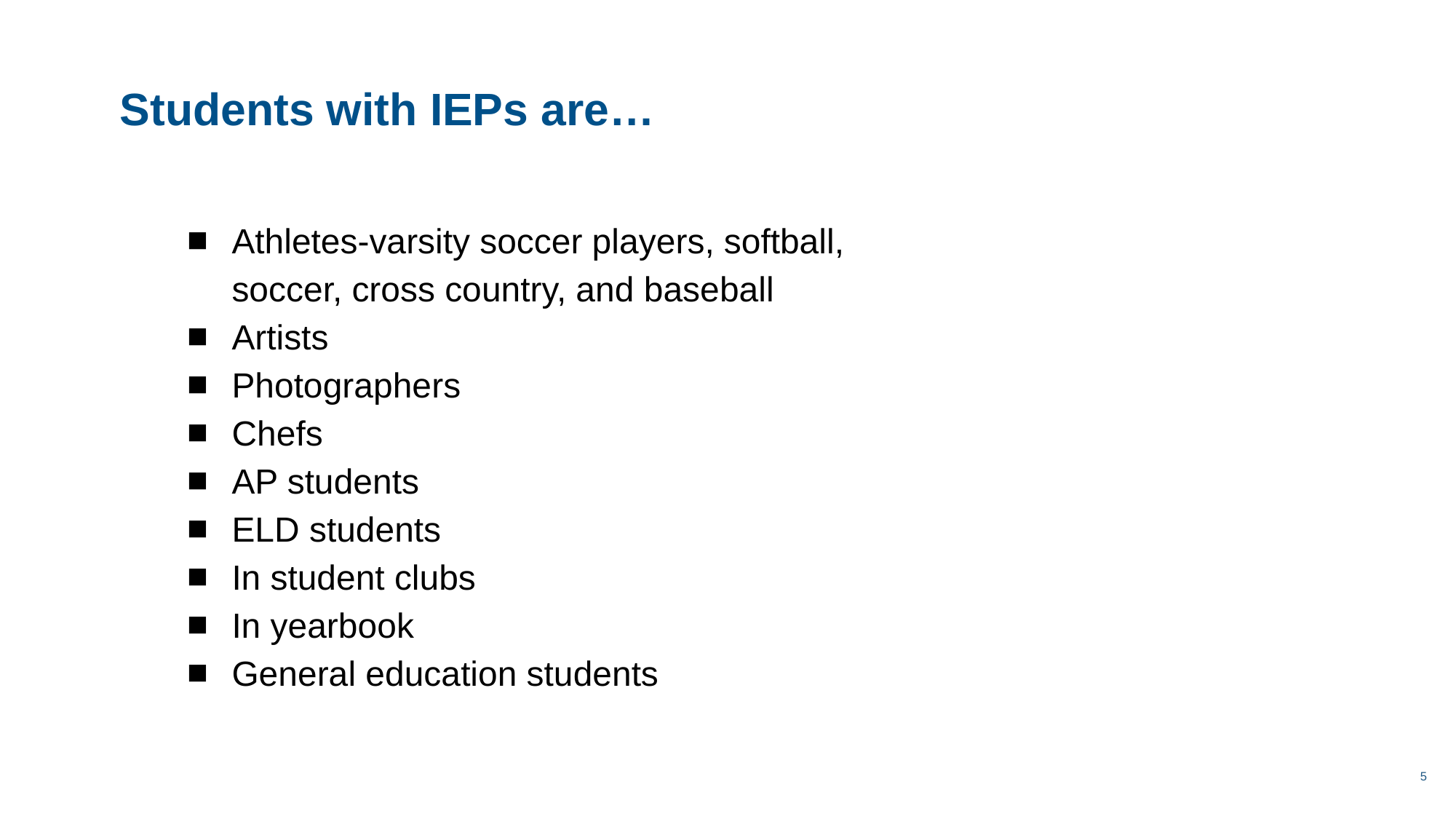

Students with IEPs are…

Athletes-varsity soccer players, softball, soccer, cross country, and baseball
Artists
Photographers
Chefs
AP students
ELD students
In student clubs
In yearbook
General education students

5